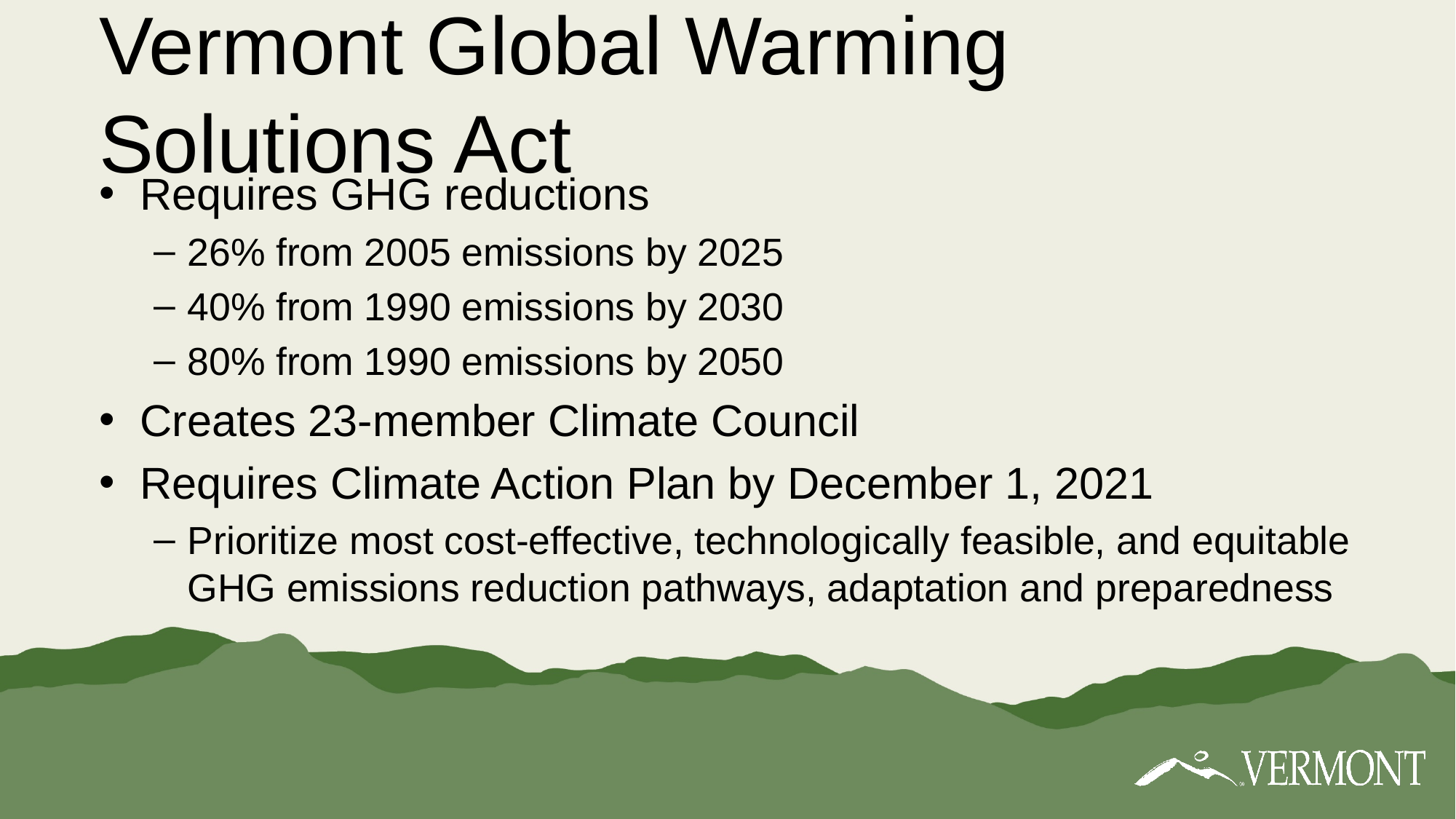

13
# Vermont Global Warming Solutions Act
Requires GHG reductions
26% from 2005 emissions by 2025
40% from 1990 emissions by 2030
80% from 1990 emissions by 2050
Creates 23-member Climate Council
Requires Climate Action Plan by December 1, 2021
Prioritize most cost-effective, technologically feasible, and equitable GHG emissions reduction pathways, adaptation and preparedness